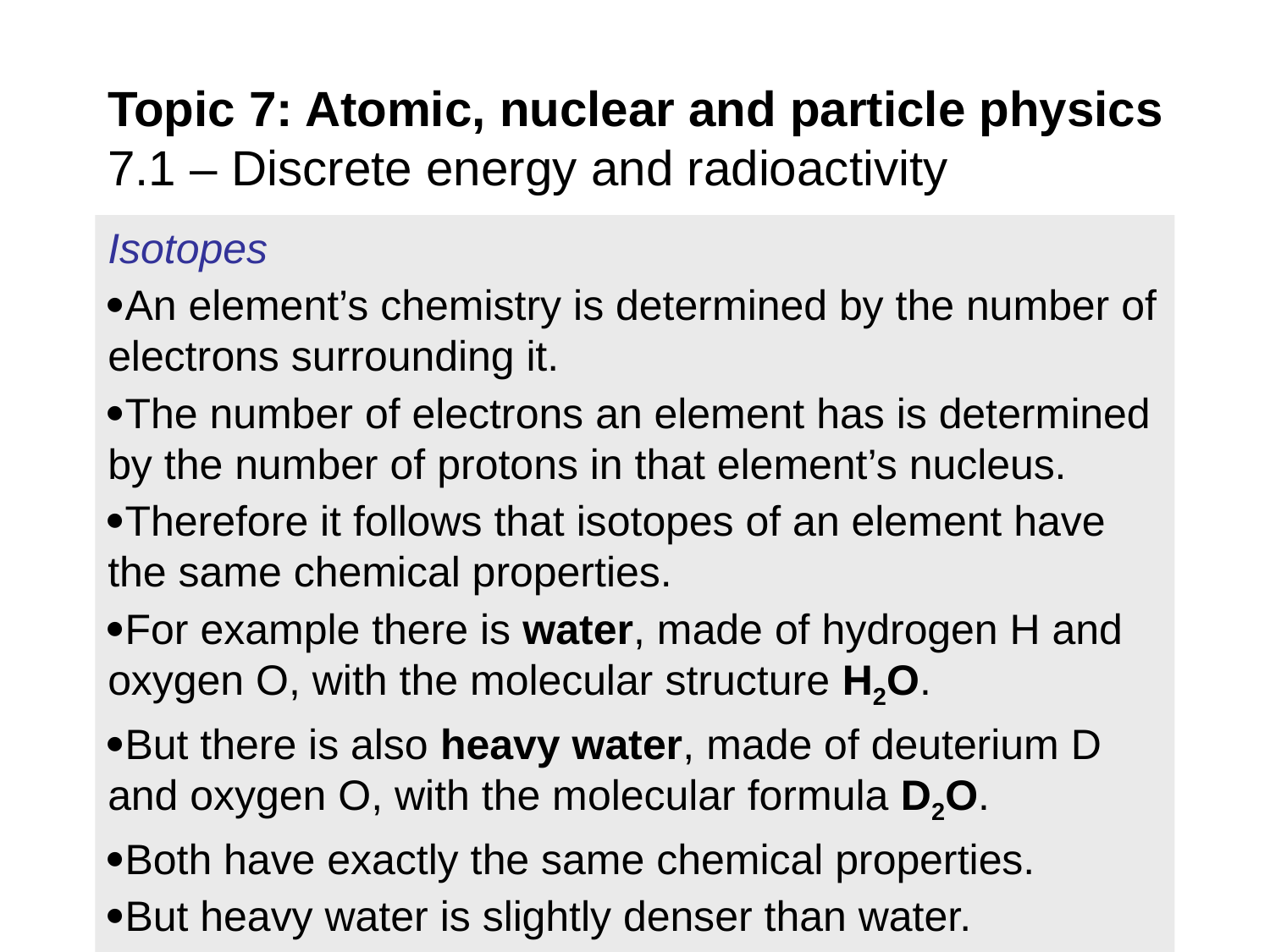

Topic 7: Atomic, nuclear and particle physics
7.1 – Discrete energy and radioactivity
Isotopes
•An element’s chemistry is determined by the number of electrons surrounding it.
•The number of electrons an element has is determined by the number of protons in that element’s nucleus.
•Therefore it follows that isotopes of an element have the same chemical properties.
•For example there is water, made of hydrogen H and oxygen O, with the molecular structure H2O.
•But there is also heavy water, made of deuterium D and oxygen O, with the molecular formula D2O.
•Both have exactly the same chemical properties.
•But heavy water is slightly denser than water.